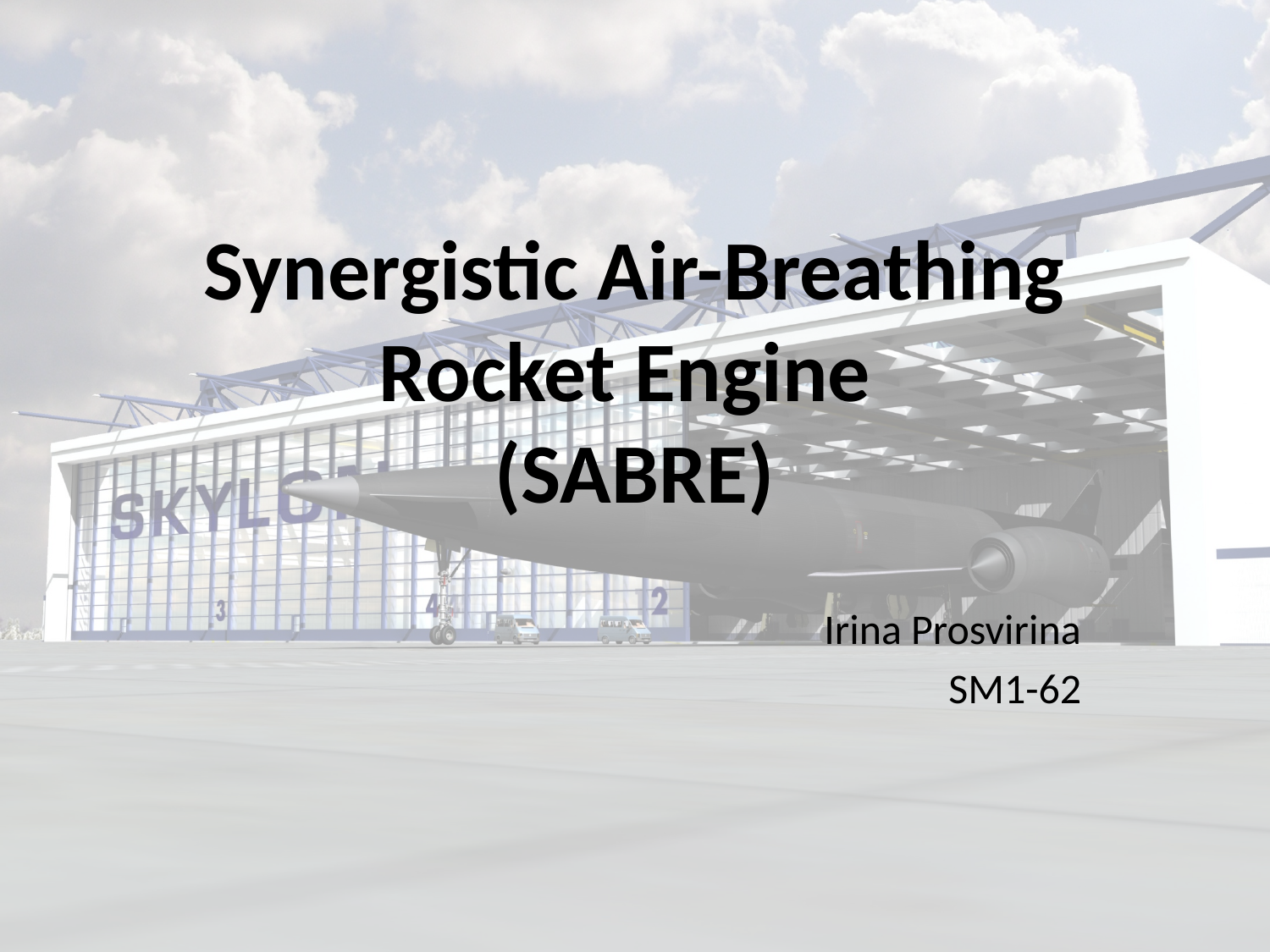

# Synergistic Air-Breathing Rocket Engine (SABRE)
Irina Prosvirina
SM1-62